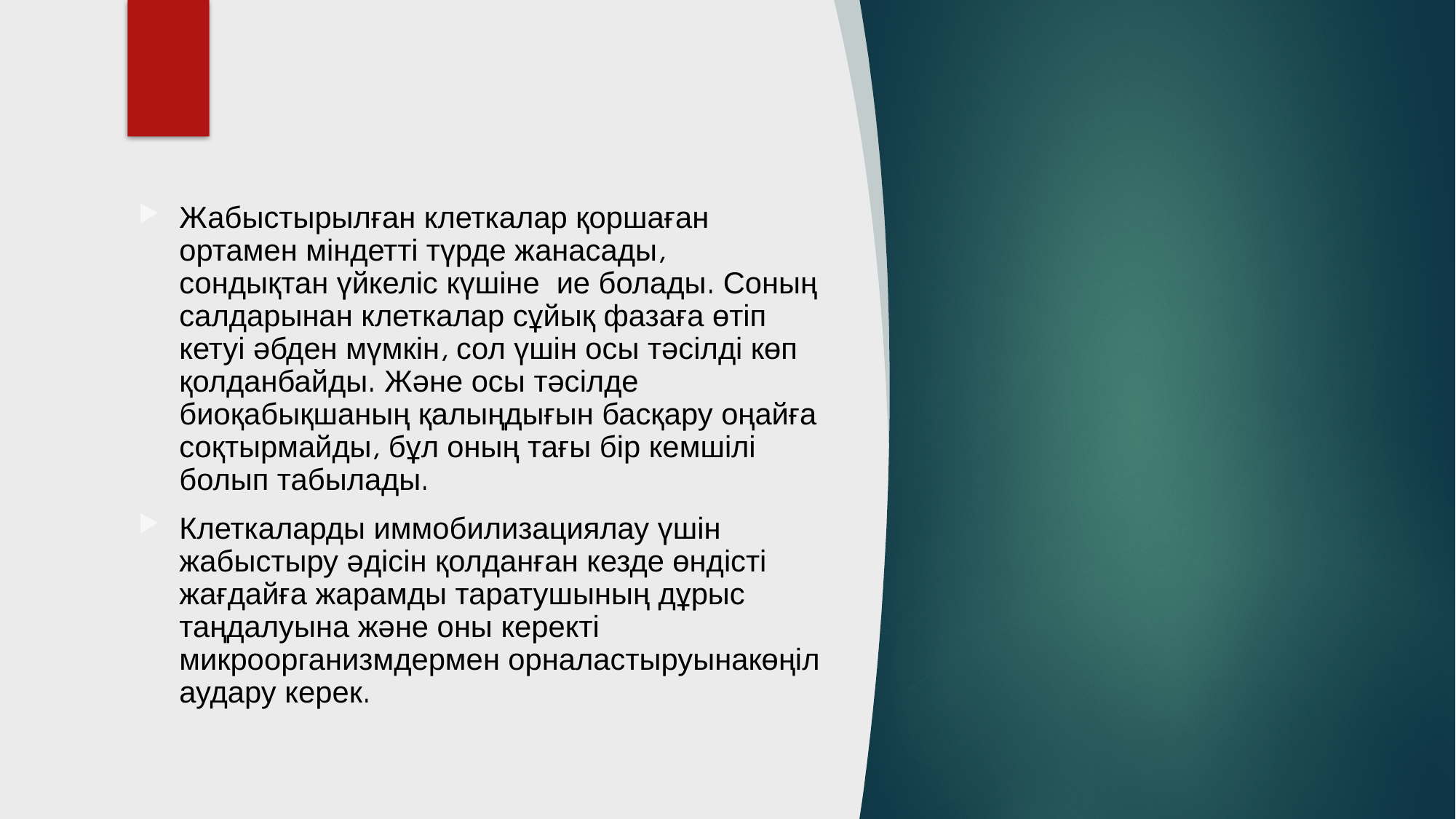

Жабыстырылған клеткалар қоршаған ортамен міндетті түрде жанасады, сондықтан үйкеліс күшіне  ие болады. Соның салдарынан клеткалар сұйық фазаға өтіп кетуі әбден мүмкін, сол үшін осы тәсілді көп қолданбайды. Және осы тәсілде биоқабықшаның қалыңдығын басқару оңайға соқтырмайды, бұл оның тағы бір кемшілі болып табылады.
Клеткаларды иммобилизациялау үшін жабыстыру әдісін қолданған кезде өндісті жағдайға жарамды таратушының дұрыс таңдалуына және оны керекті микроорганизмдермен орналастыруынакөңіл аудару керек.